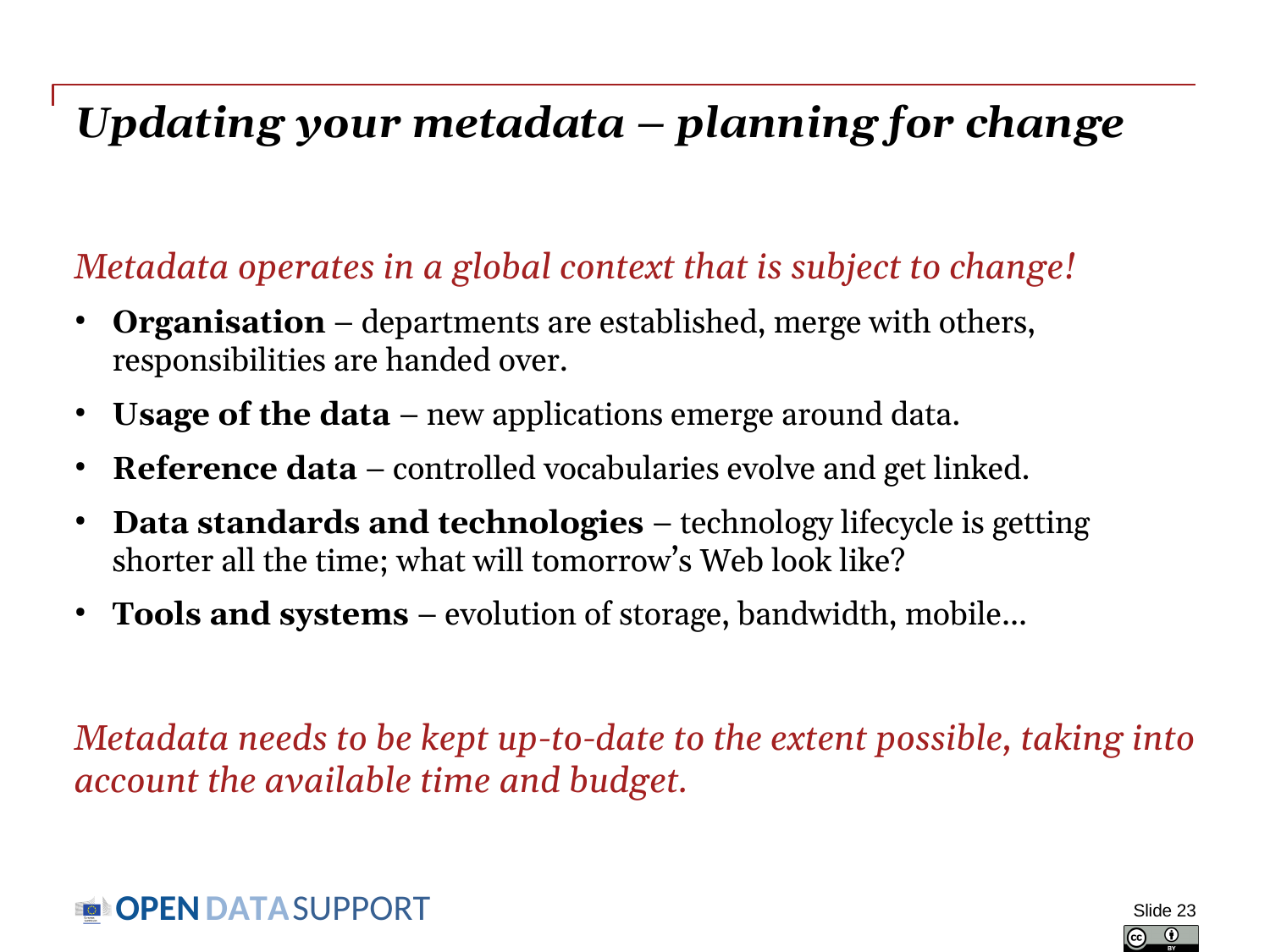

# Updating your metadata – planning for change
Metadata operates in a global context that is subject to change!
Organisation – departments are established, merge with others, responsibilities are handed over.
Usage of the data – new applications emerge around data.
Reference data – controlled vocabularies evolve and get linked.
Data standards and technologies – technology lifecycle is getting shorter all the time; what will tomorrow’s Web look like?
Tools and systems – evolution of storage, bandwidth, mobile...

Metadata needs to be kept up-to-date to the extent possible, taking into account the available time and budget.
Slide 23